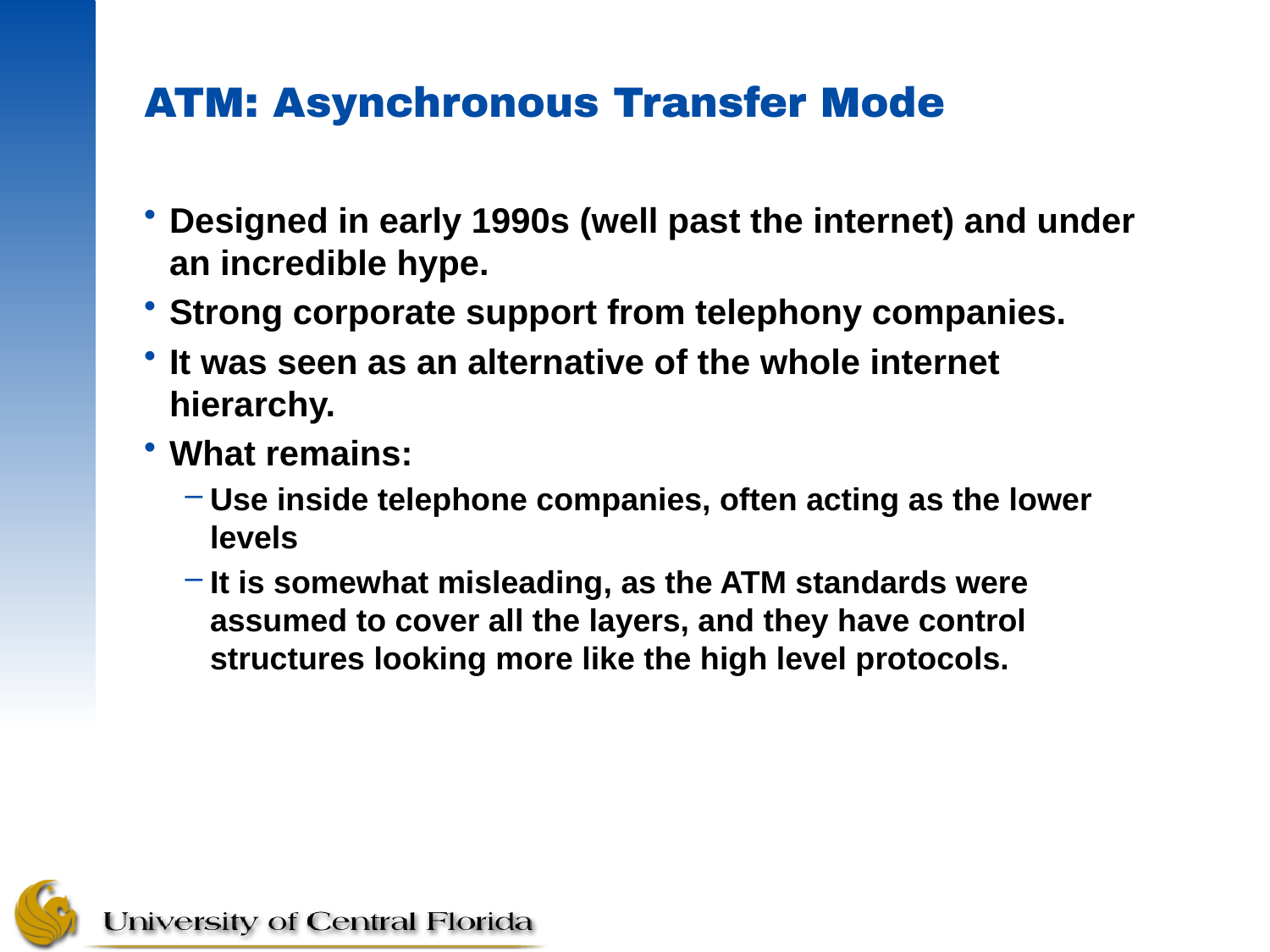

# ATM: Asynchronous Transfer Mode
Designed in early 1990s (well past the internet) and under an incredible hype.
Strong corporate support from telephony companies.
It was seen as an alternative of the whole internet hierarchy.
What remains:
Use inside telephone companies, often acting as the lower levels
It is somewhat misleading, as the ATM standards were assumed to cover all the layers, and they have control structures looking more like the high level protocols.